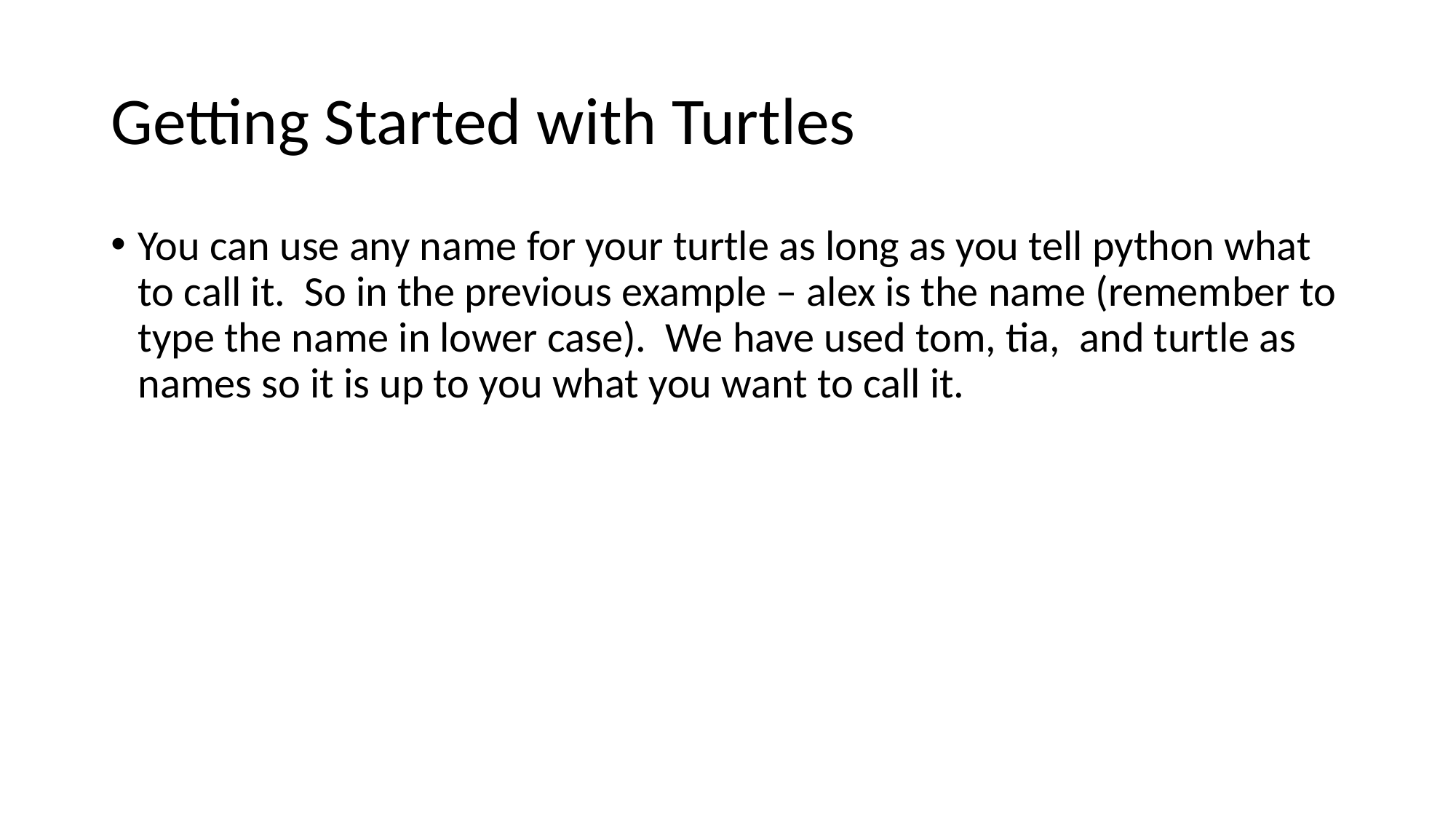

# Getting Started with Turtles
You can use any name for your turtle as long as you tell python what to call it.  So in the previous example – alex is the name (remember to type the name in lower case).  We have used tom, tia,  and turtle as names so it is up to you what you want to call it.